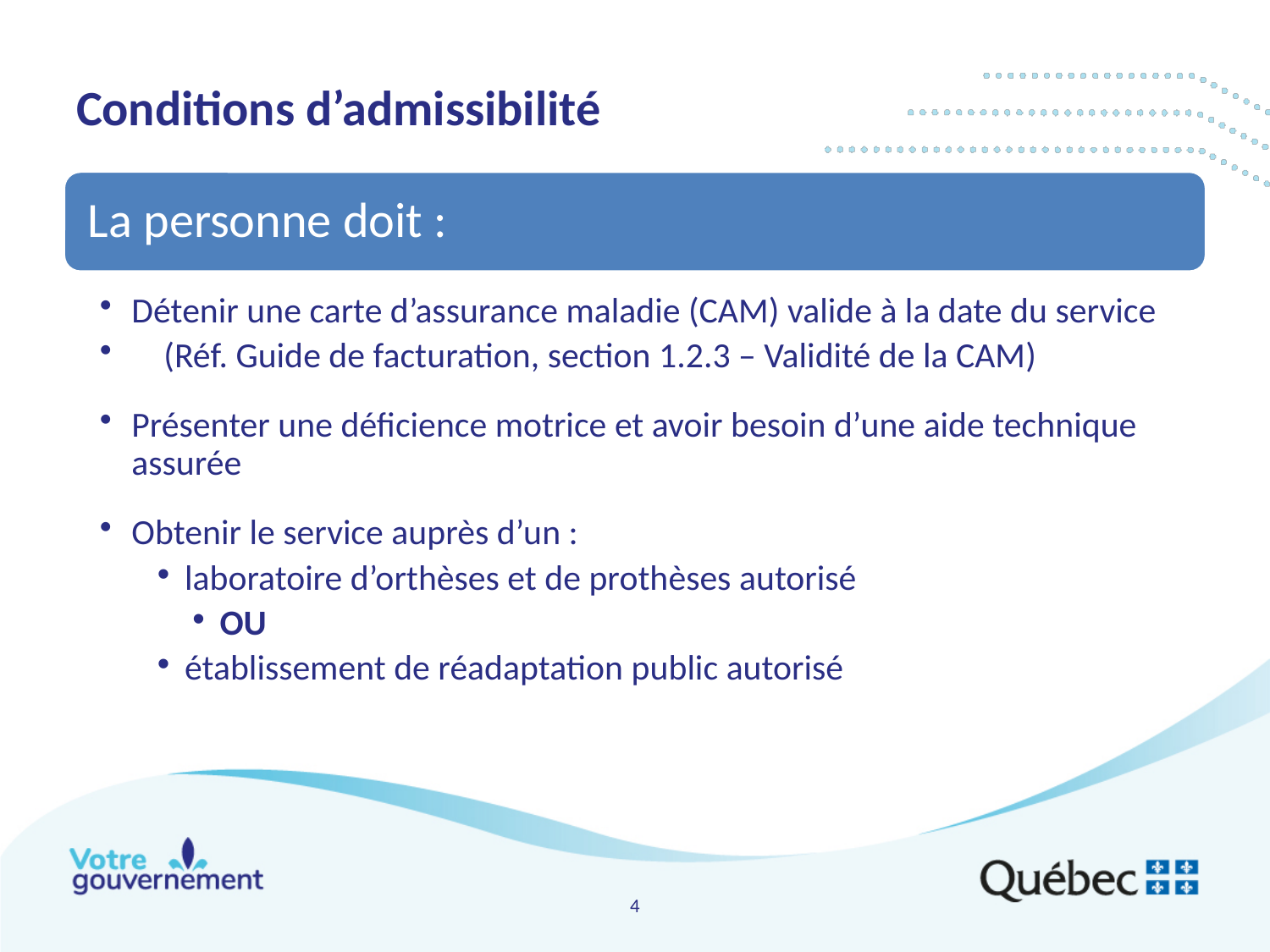

# Conditions d’admissibilité
La personne doit :
Détenir une carte d’assurance maladie (CAM) valide à la date du service
    (Réf. Guide de facturation, section 1.2.3 – Validité de la CAM)

Présenter une déficience motrice et avoir besoin d’une aide technique assurée

Obtenir le service auprès d’un :
laboratoire d’orthèses et de prothèses autorisé
OU
établissement de réadaptation public autorisé